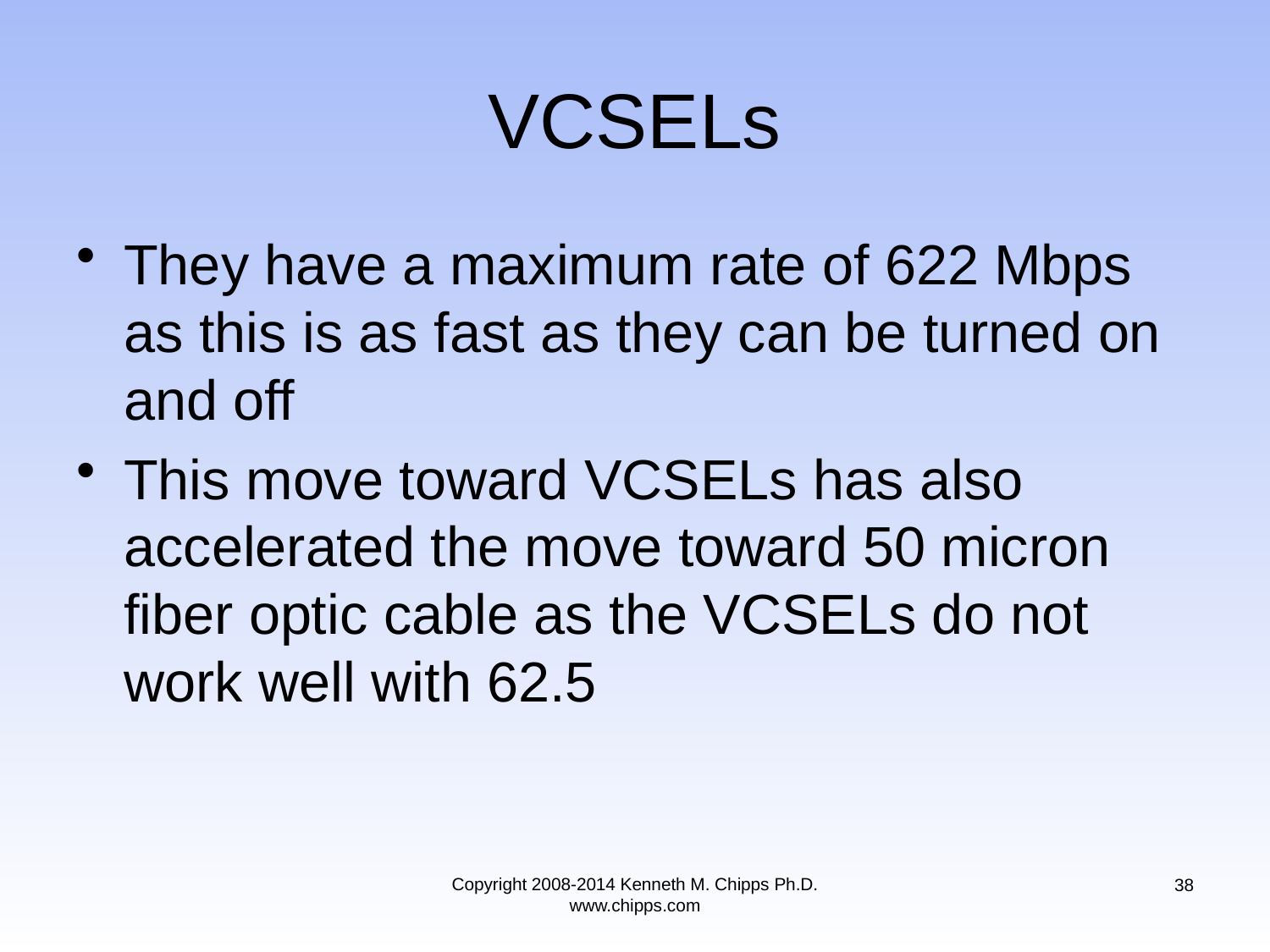

# VCSELs
They have a maximum rate of 622 Mbps as this is as fast as they can be turned on and off
This move toward VCSELs has also accelerated the move toward 50 micron fiber optic cable as the VCSELs do not work well with 62.5
Copyright 2008-2014 Kenneth M. Chipps Ph.D. www.chipps.com
38